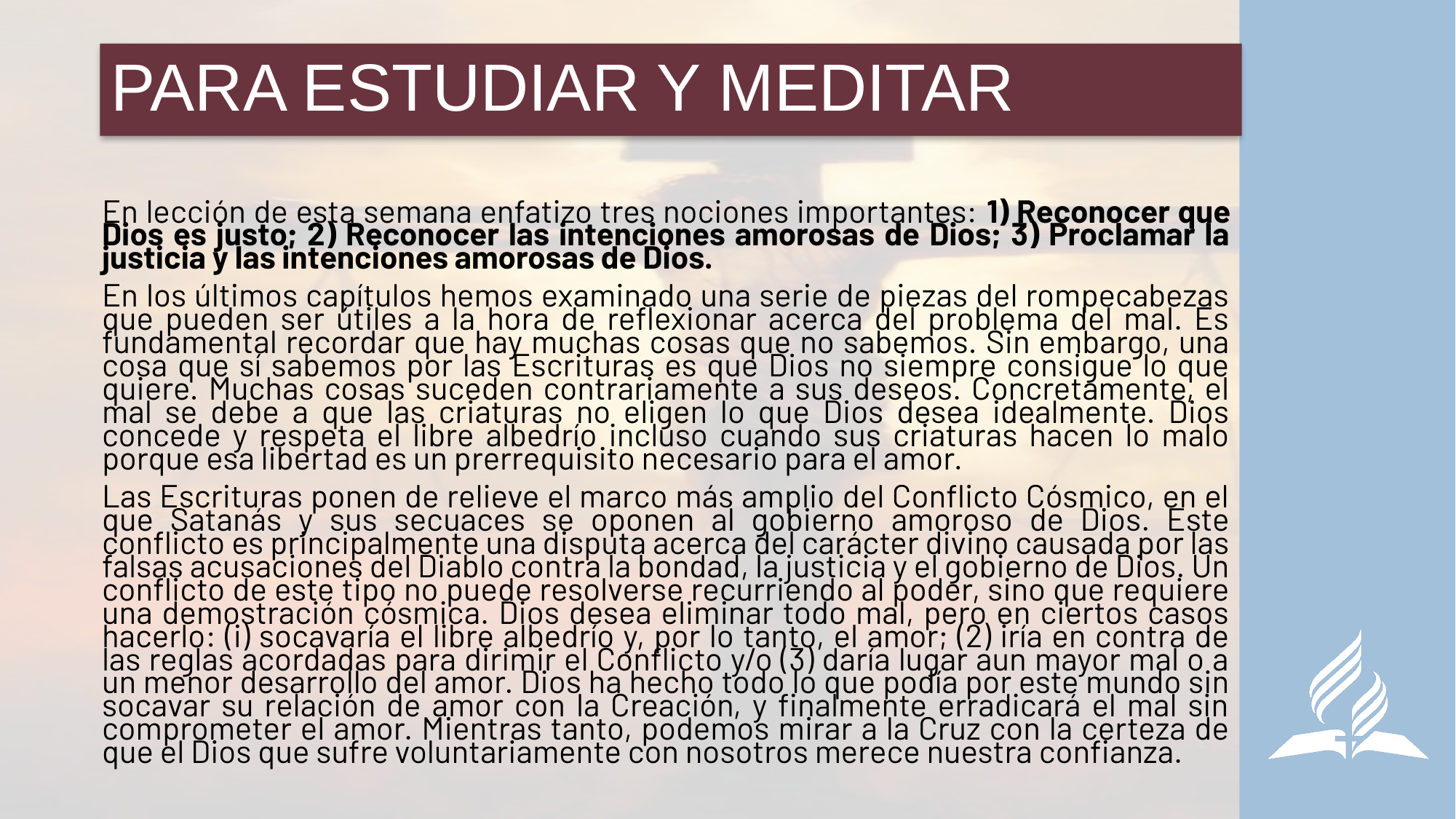

# PARA ESTUDIAR Y MEDITAR
En lección de esta semana enfatizo tres nociones importantes: 1) Reconocer que Dios es justo; 2) Reconocer las intenciones amorosas de Dios; 3) Proclamar la justicia y las intenciones amorosas de Dios.
En los últimos capítulos hemos examinado una serie de piezas del rompecabezas que pueden ser útiles a la hora de reflexionar acerca del problema del mal. Es fundamental recordar que hay muchas cosas que no sabemos. Sin embargo, una cosa que sí sabemos por las Escrituras es que Dios no siempre consigue lo que quiere. Muchas cosas suceden contrariamente a sus deseos. Concretamente, el mal se debe a que las criaturas no eligen lo que Dios desea idealmente. Dios concede y respeta el libre albedrío incluso cuando sus criaturas hacen lo malo porque esa libertad es un prerrequisito necesario para el amor.
Las Escrituras ponen de relieve el marco más amplio del Conflicto Cósmico, en el que Satanás y sus secuaces se oponen al gobierno amoroso de Dios. Este conflicto es principalmente una disputa acerca del carácter divino causada por las falsas acusaciones del Diablo contra la bondad, la justicia y el gobierno de Dios. Un conflicto de este tipo no puede resolverse recurriendo al poder, sino que requiere una demostración cósmica. Dios desea eliminar todo mal, pero en ciertos casos hacerlo: (i) socavaría el libre albedrío y, por lo tanto, el amor; (2) iría en contra de las reglas acordadas para dirimir el Conflicto y/o (3) daría lugar aun mayor mal o a un menor desarrollo del amor. Dios ha hecho todo lo que podía por este mundo sin socavar su relación de amor con la Creación, y finalmente erradicará el mal sin comprometer el amor. Mientras tanto, podemos mirar a la Cruz con la certeza de que el Dios que sufre voluntariamente con nosotros merece nuestra confianza.